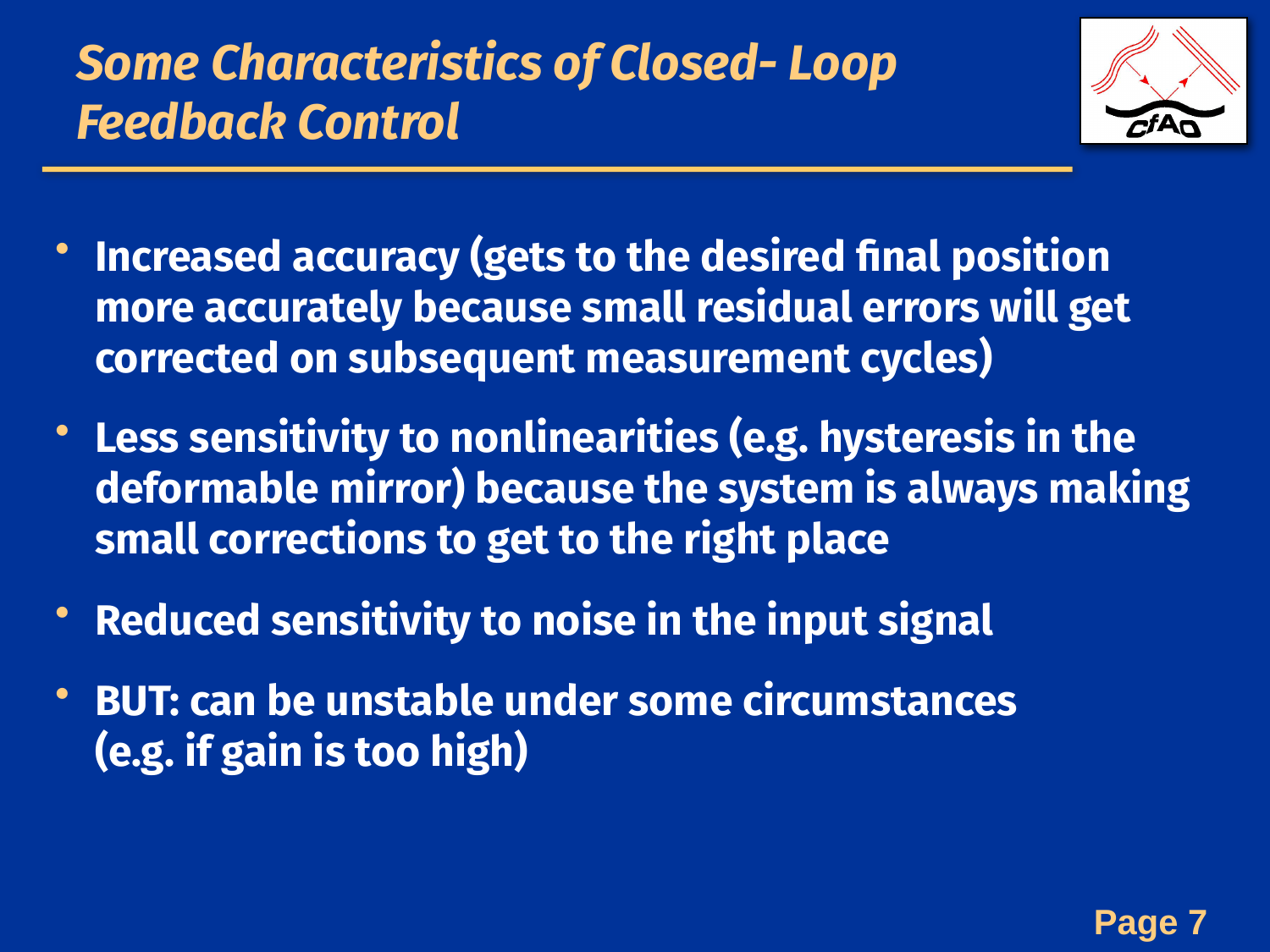

# Some Characteristics of Closed- Loop Feedback Control
Increased accuracy (gets to the desired final position more accurately because small residual errors will get corrected on subsequent measurement cycles)
Less sensitivity to nonlinearities (e.g. hysteresis in the deformable mirror) because the system is always making small corrections to get to the right place
Reduced sensitivity to noise in the input signal
BUT: can be unstable under some circumstances
(e.g. if gain is too high)